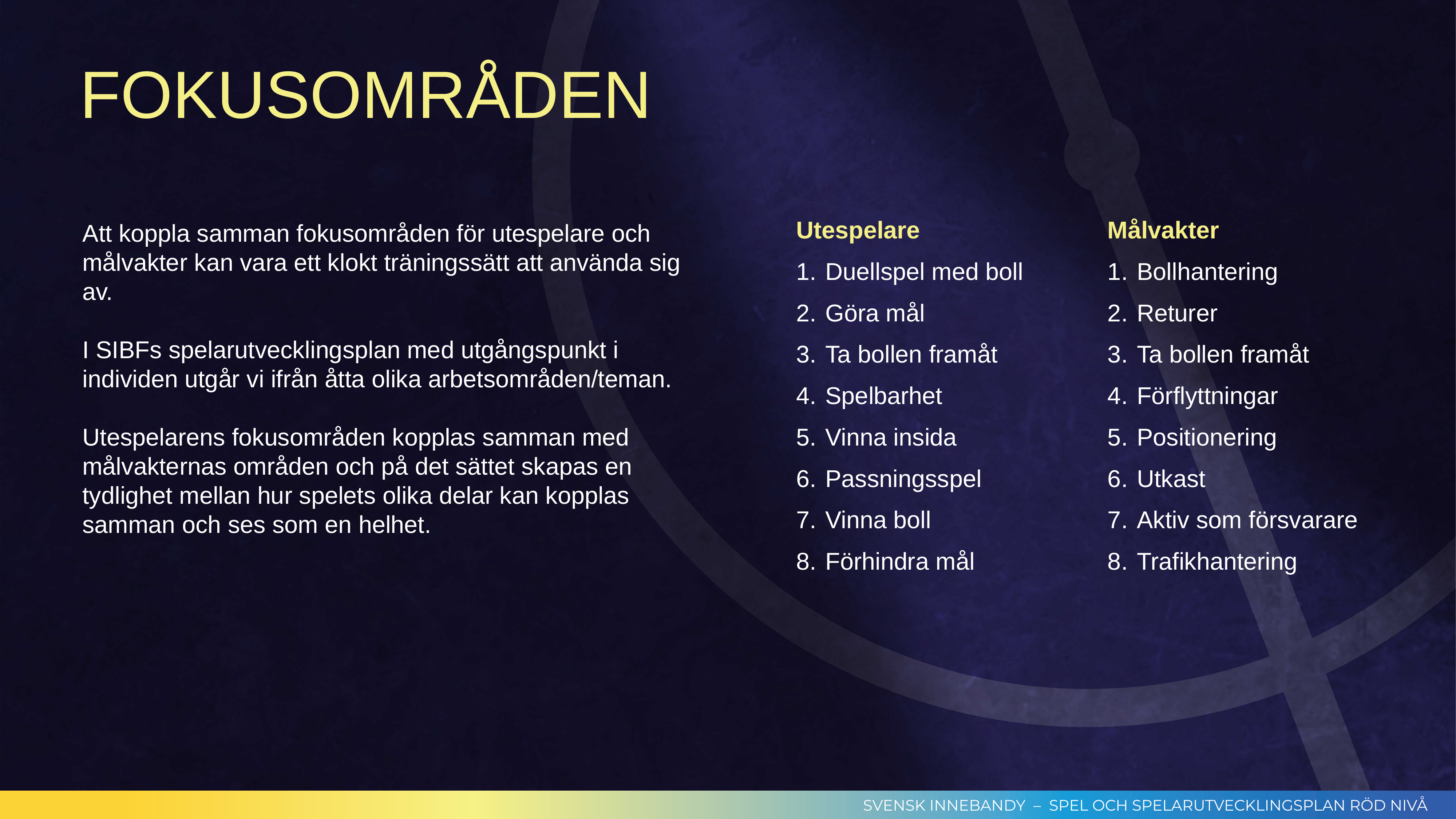

# FOKUSOMRÅDEN
Att koppla samman fokusområden för utespelare och målvakter kan vara ett klokt träningssätt att använda sig av.

I SIBFs spelarutvecklingsplan med utgångspunkt i individen utgår vi ifrån åtta olika arbetsområden/teman.
Utespelarens fokusområden kopplas samman med målvakternas områden och på det sättet skapas en tydlighet mellan hur spelets olika delar kan kopplas samman och ses som en helhet.
Utespelare
Duellspel med boll
Göra mål
Ta bollen framåt
Spelbarhet
Vinna insida
Passningsspel
Vinna boll
Förhindra mål

Målvakter
Bollhantering
Returer
Ta bollen framåt
Förflyttningar
Positionering
Utkast
Aktiv som försvarare
Trafikhantering